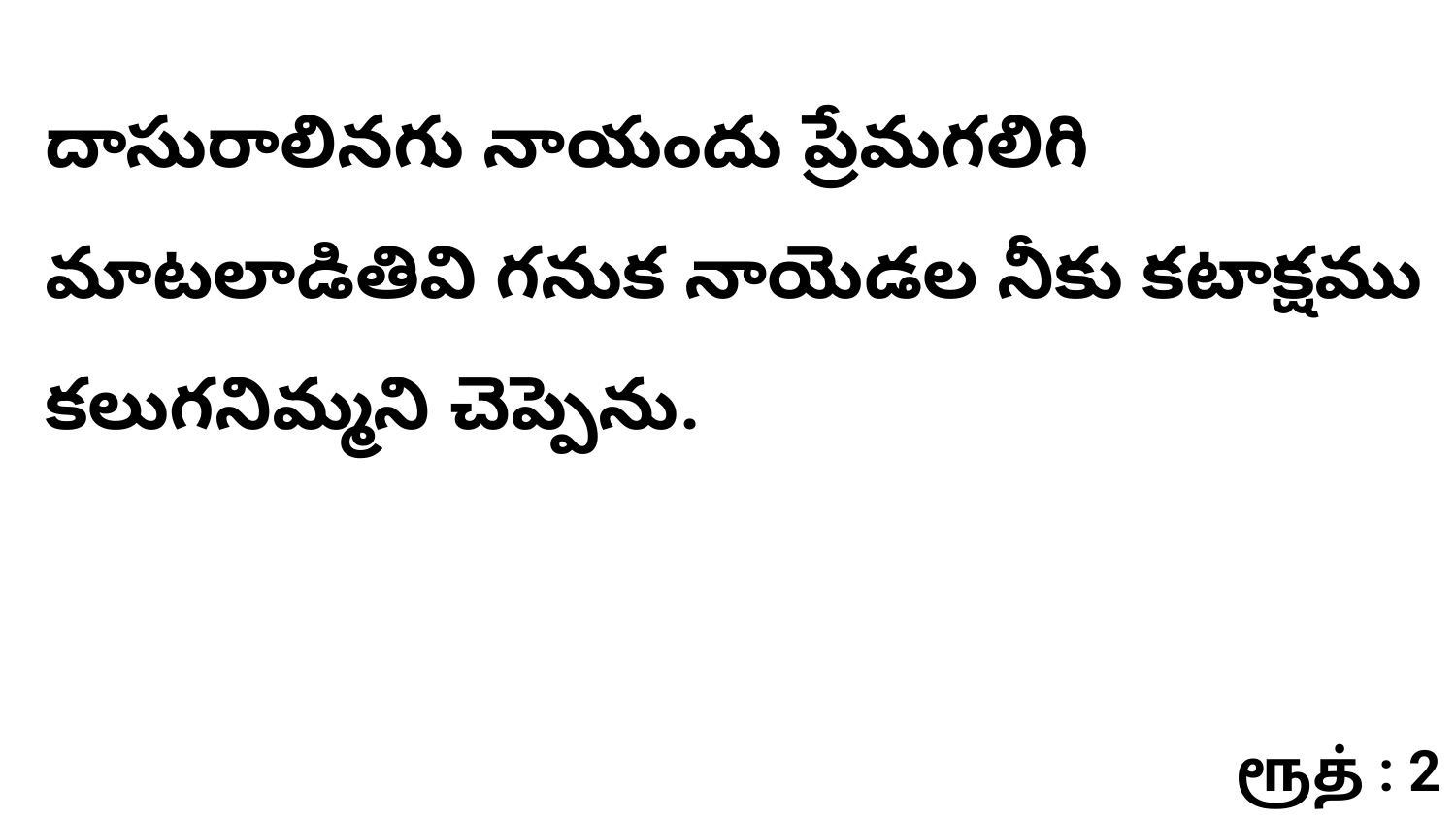

దాసురాలినగు నాయందు ప్రేమగలిగి మాటలాడితివి గనుక నాయెడల నీకు కటాక్షము కలుగనిమ్మని చెప్పెను.
ரூத் : 2